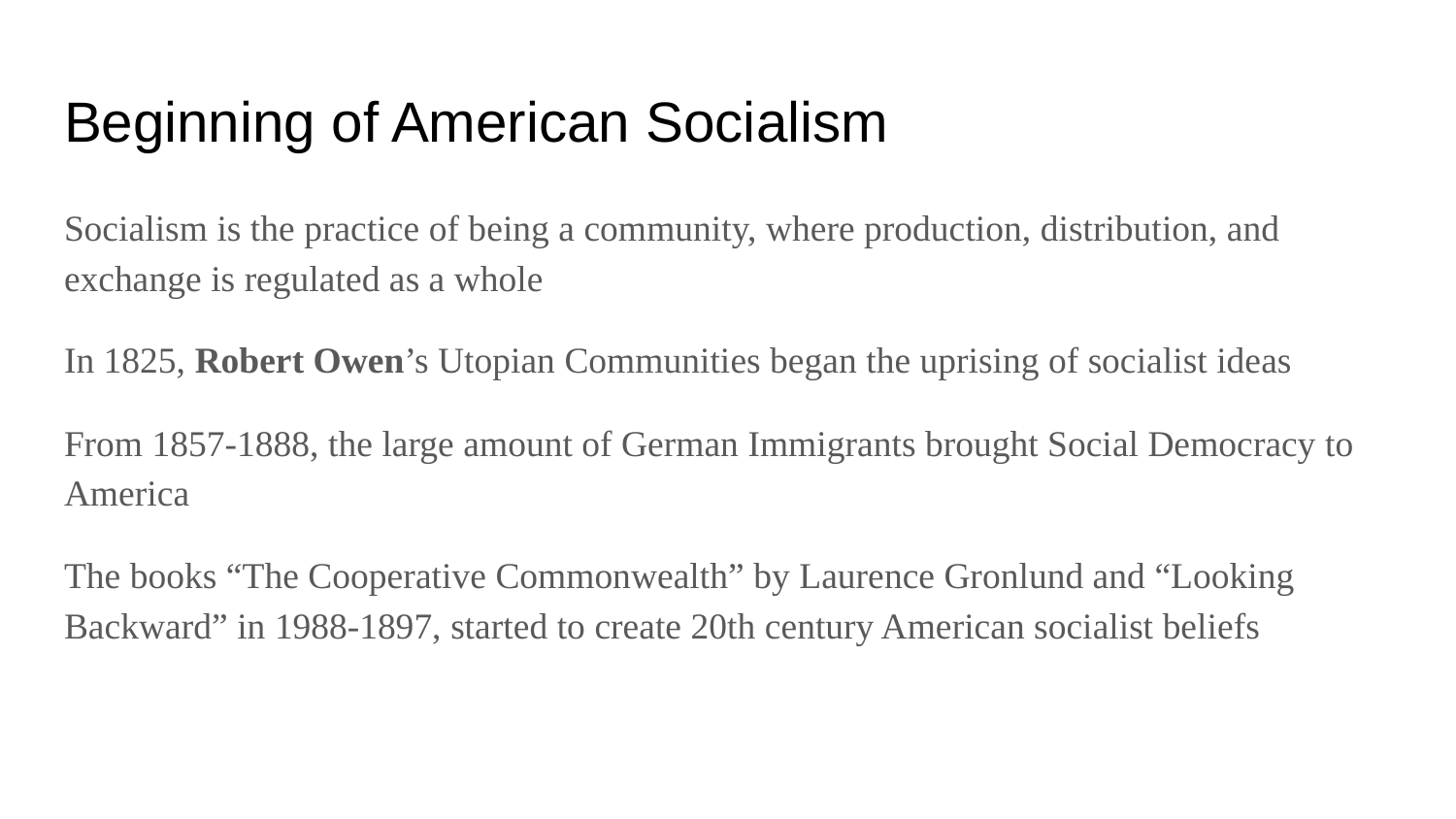

# Beginning of American Socialism
Socialism is the practice of being a community, where production, distribution, and exchange is regulated as a whole
In 1825, Robert Owen’s Utopian Communities began the uprising of socialist ideas
From 1857-1888, the large amount of German Immigrants brought Social Democracy to America
The books “The Cooperative Commonwealth” by Laurence Gronlund and “Looking Backward” in 1988-1897, started to create 20th century American socialist beliefs